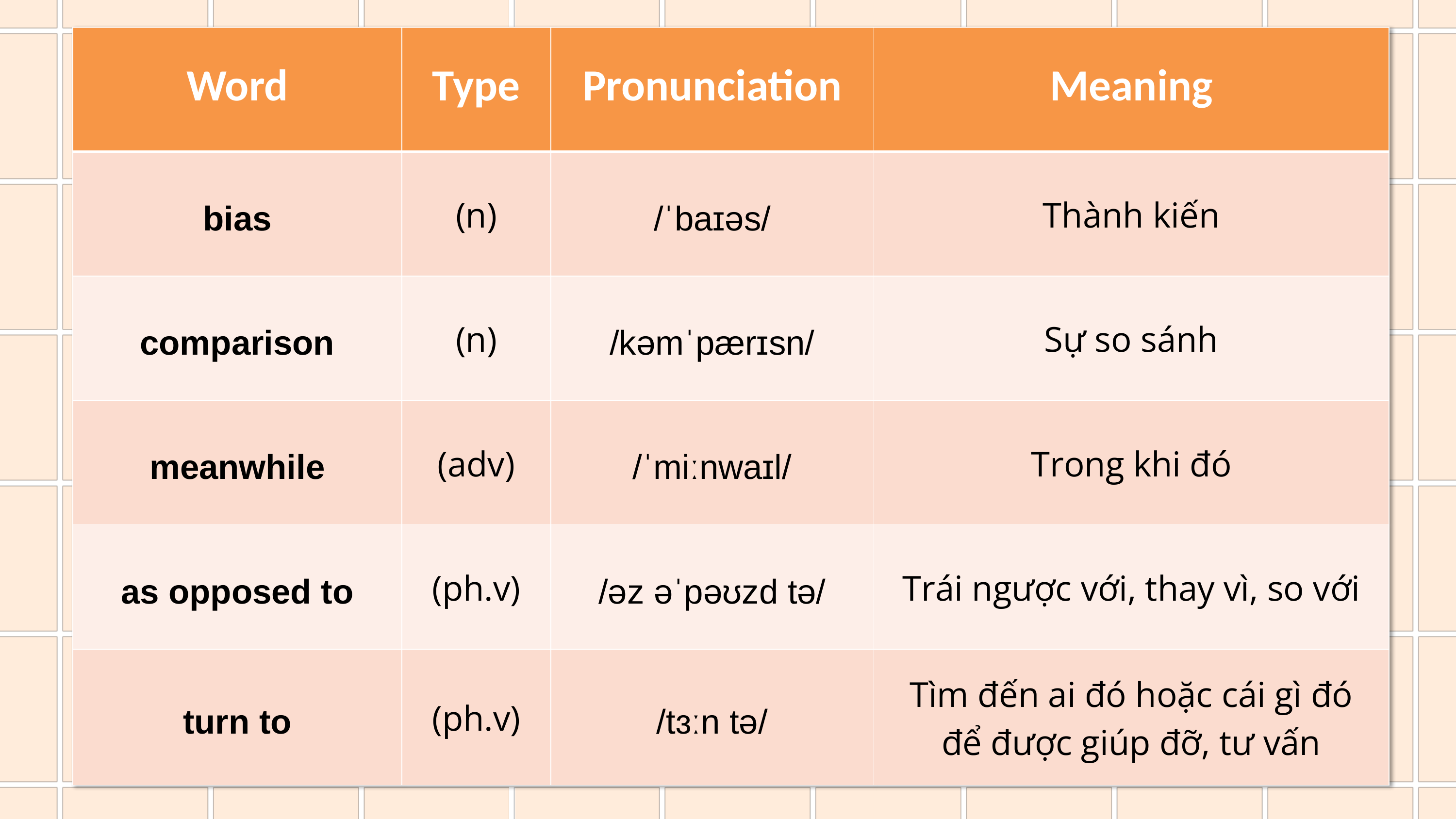

| Word | Type | Pronunciation | Meaning |
| --- | --- | --- | --- |
| bias | (n) | /ˈbaɪəs/ | Thành kiến |
| comparison | (n) | /kəmˈpærɪsn/ | Sự so sánh |
| meanwhile | (adv) | /ˈmiːnwaɪl/ | Trong khi đó |
| as opposed to | (ph.v) | /əz əˈpəʊzd tə/ | Trái ngược với, thay vì, so với |
| turn to | (ph.v) | /tɜːn tə/ | Tìm đến ai đó hoặc cái gì đó để được giúp đỡ, tư vấn |